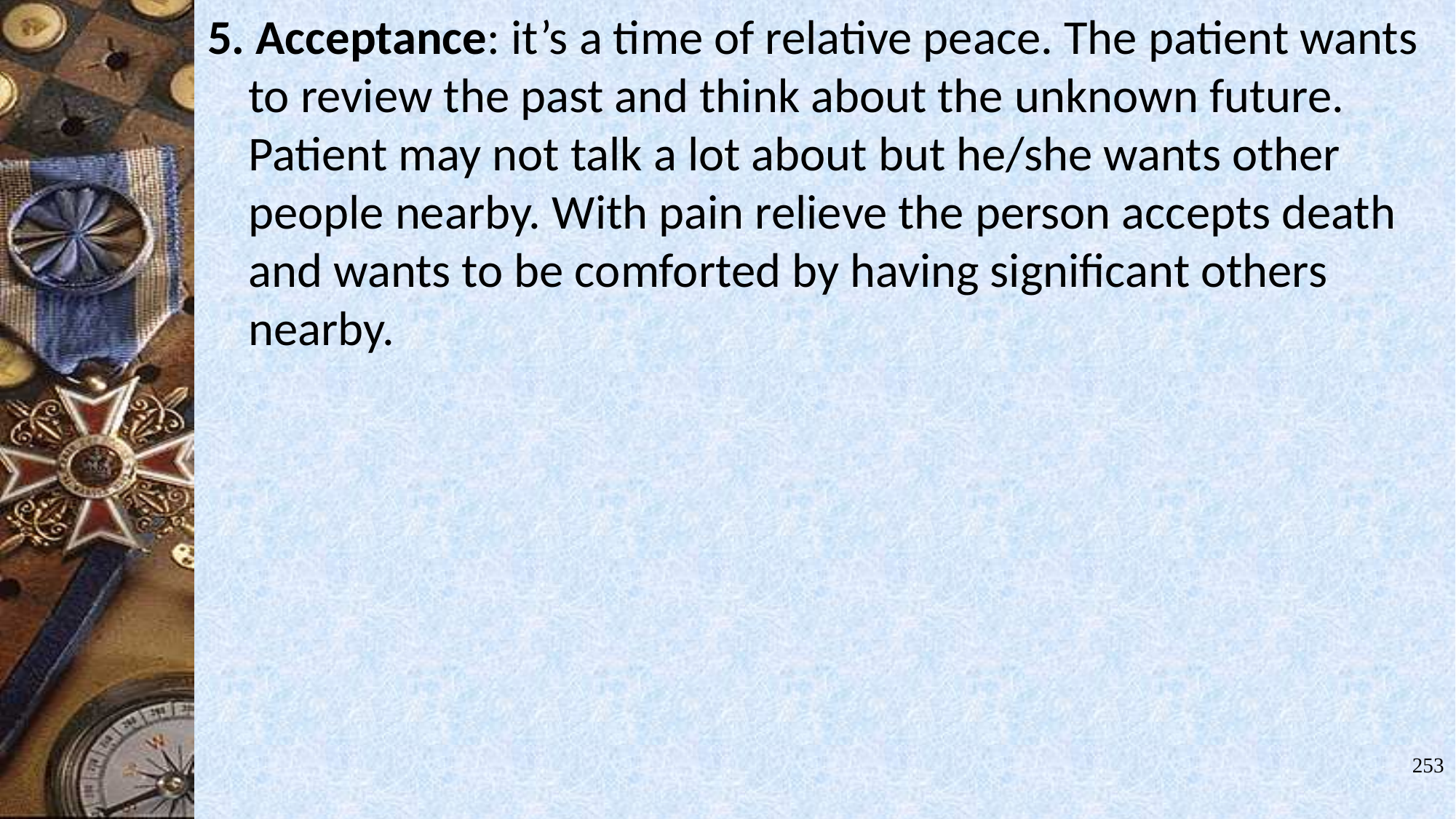

5. Acceptance: it’s a time of relative peace. The patient wants to review the past and think about the unknown future. Patient may not talk a lot about but he/she wants other people nearby. With pain relieve the person accepts death and wants to be comforted by having significant others nearby.
253